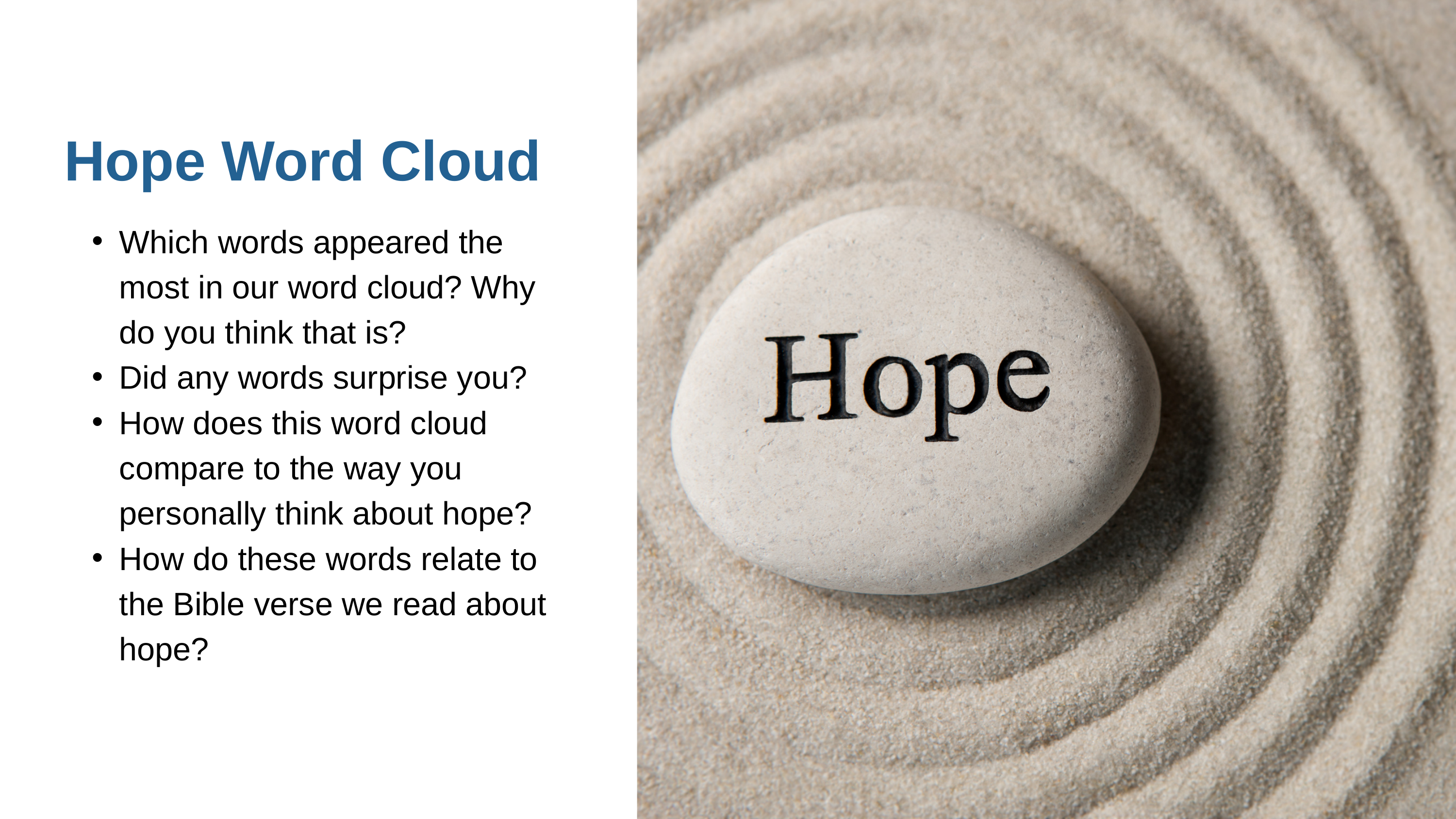

Hope Word Cloud
Which words appeared the most in our word cloud? Why do you think that is?
Did any words surprise you?
How does this word cloud compare to the way you personally think about hope?
How do these words relate to the Bible verse we read about hope?